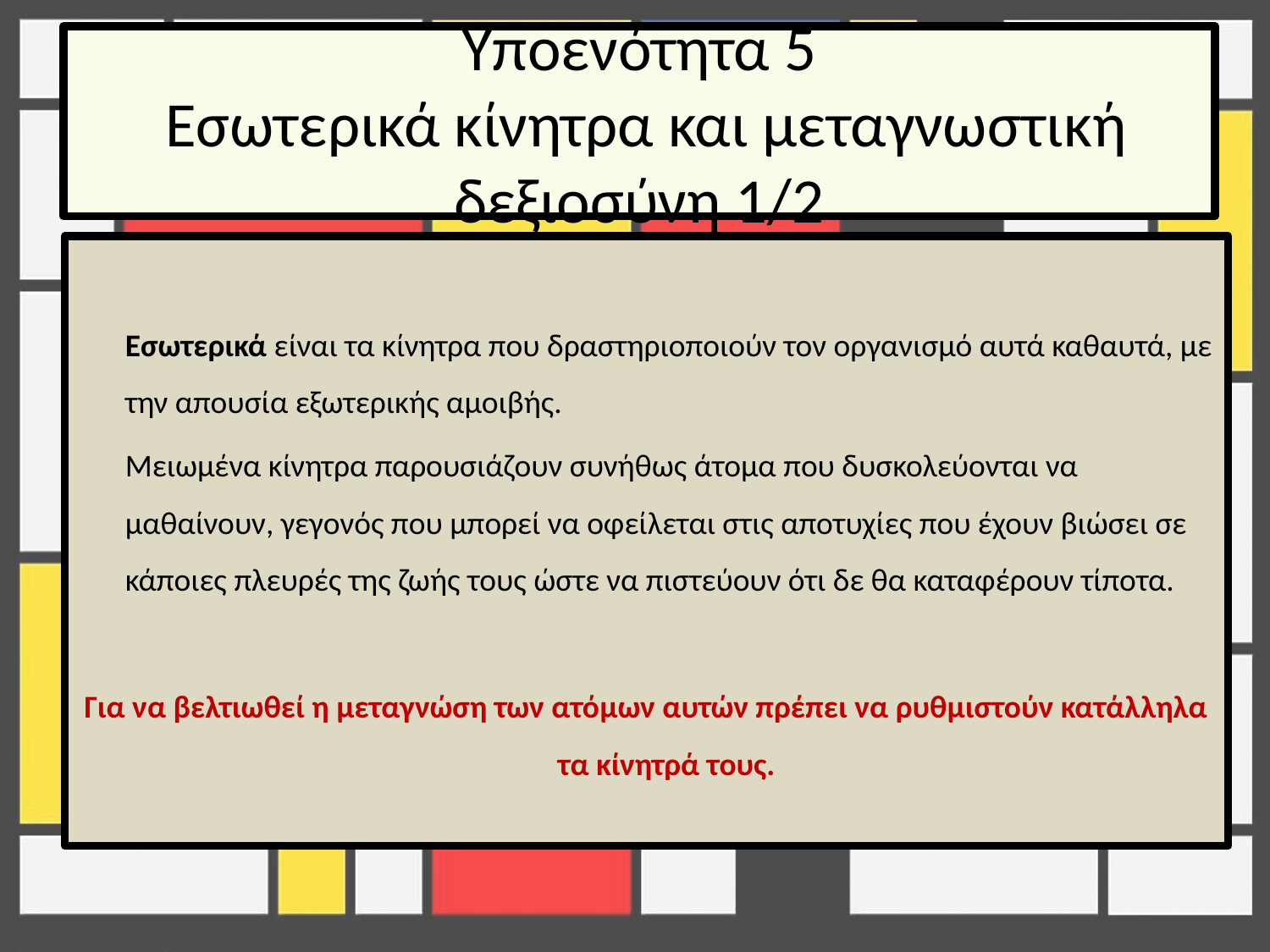

# Υποενότητα 5 Εσωτερικά κίνητρα και μεταγνωστική δεξιοσύνη 1/2

	Εσωτερικά είναι τα κίνητρα που δραστηριοποιούν τον οργανισμό αυτά καθαυτά, με την απουσία εξωτερικής αμοιβής.
	Μειωμένα κίνητρα παρουσιάζουν συνήθως άτομα που δυσκολεύονται να μαθαίνουν, γεγονός που μπορεί να οφείλεται στις αποτυχίες που έχουν βιώσει σε κάποιες πλευρές της ζωής τους ώστε να πιστεύουν ότι δε θα καταφέρουν τίποτα.

Για να βελτιωθεί η μεταγνώση των ατόμων αυτών πρέπει να ρυθμιστούν κατάλληλα τα κίνητρά τους.